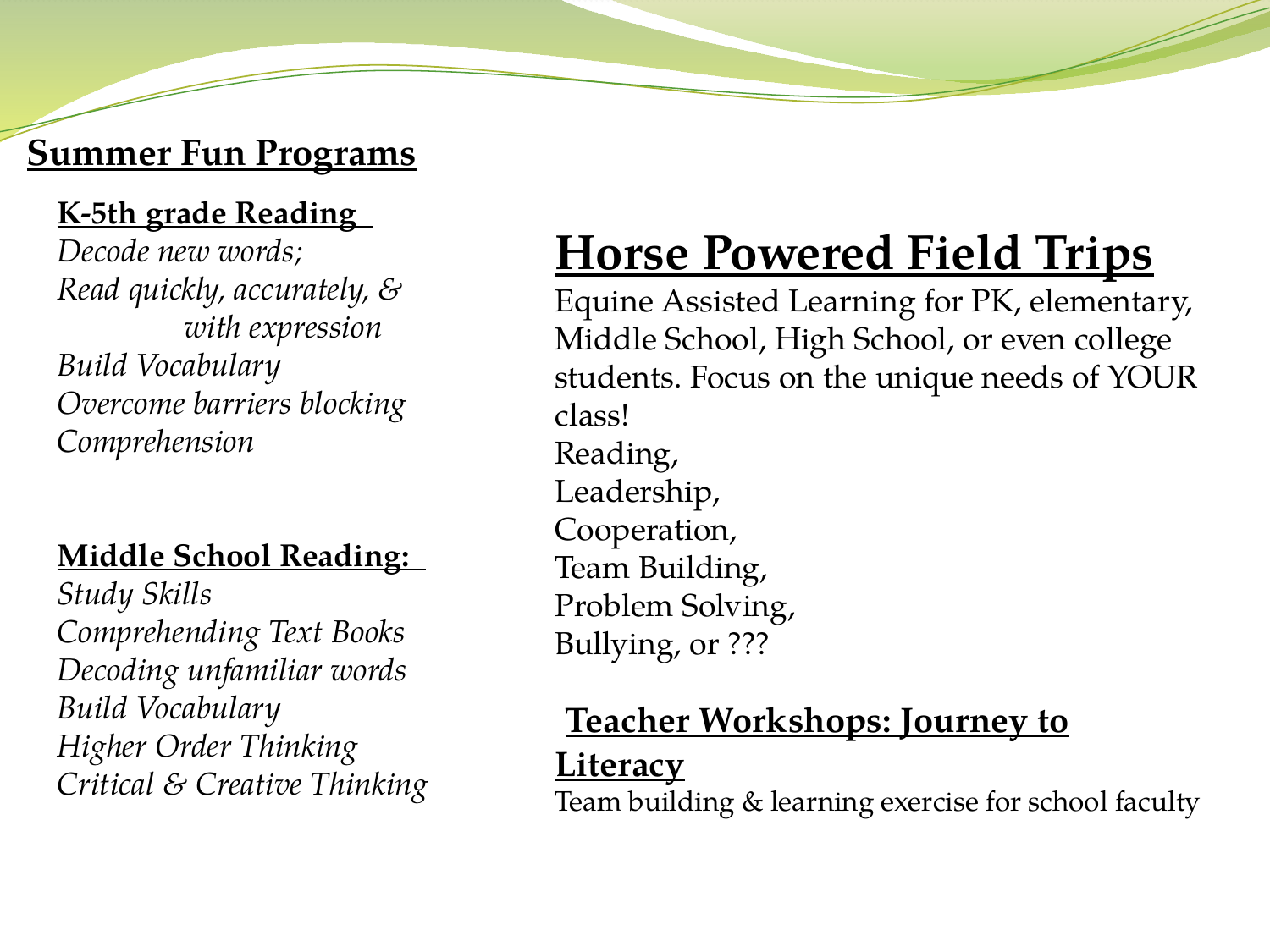

Summer Fun Programs
K-5th grade Reading
Decode new words;
Read quickly, accurately, &      	with expression
Build Vocabulary
Overcome barriers blocking 	Comprehension

Middle School Reading:
Study Skills
Comprehending Text Books
Decoding unfamiliar words
Build Vocabulary
Higher Order Thinking
Critical & Creative Thinking
Horse Powered Field Trips
Equine Assisted Learning for PK, elementary, Middle School, High School, or even college  students. Focus on the unique needs of YOUR class!
Reading,
Leadership,
Cooperation,
Team Building,
Problem Solving,
Bullying, or ???

 Teacher Workshops: Journey to Literacy
Team building & learning exercise for school faculty